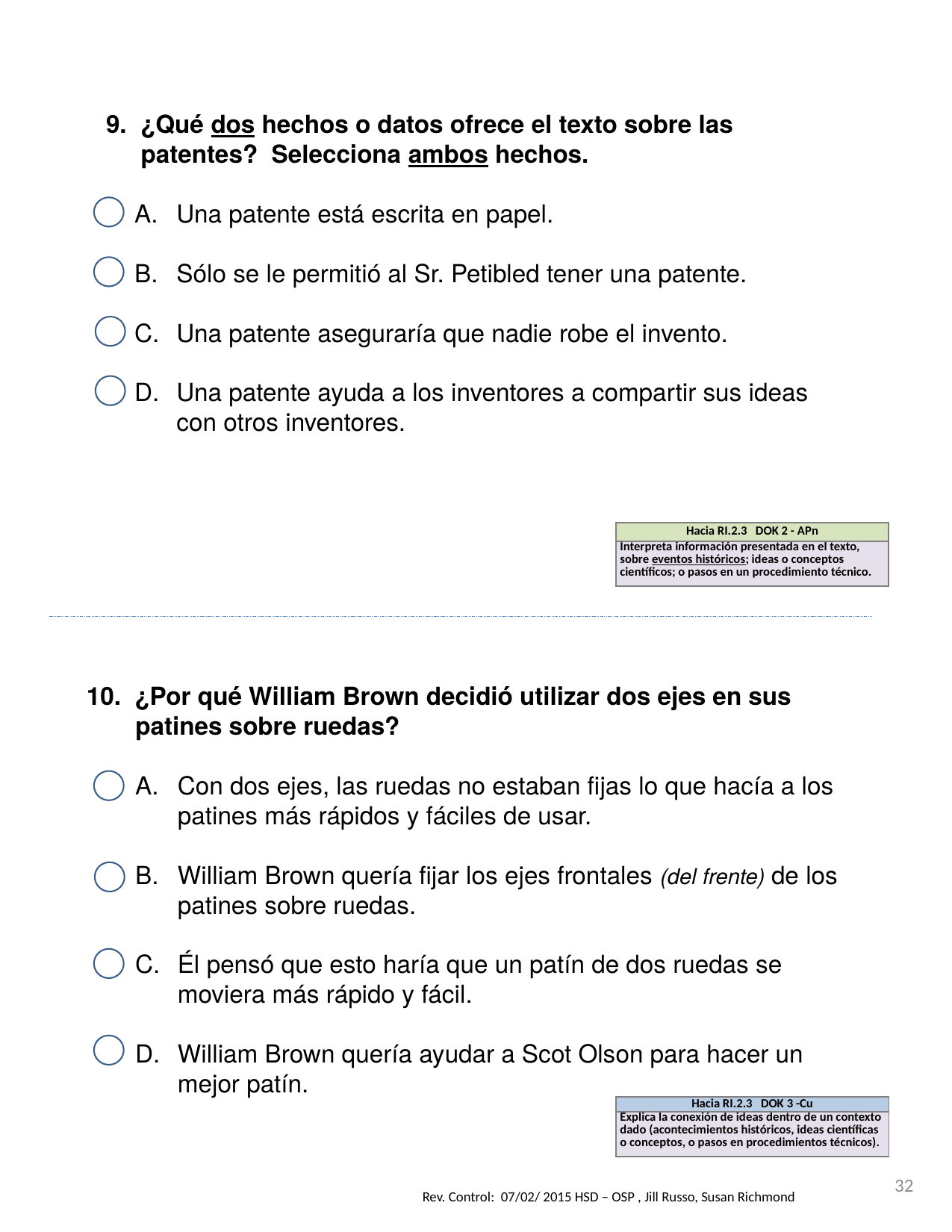

9.  ¿Qué dos hechos o datos ofrece el texto sobre las patentes?  Selecciona ambos hechos.

Una patente está escrita en papel.

Sólo se le permitió al Sr. Petibled tener una patente.

Una patente aseguraría que nadie robe el invento.

Una patente ayuda a los inventores a compartir sus ideas con otros inventores.

| Hacia RI.2.3 DOK 2 - APn |
| --- |
| Interpreta información presentada en el texto, sobre eventos históricos; ideas o conceptos científicos; o pasos en un procedimiento técnico. |
10.  ¿Por qué William Brown decidió utilizar dos ejes en sus patines sobre ruedas?

Con dos ejes, las ruedas no estaban fijas lo que hacía a los patines más rápidos y fáciles de usar.

William Brown quería fijar los ejes frontales (del frente) de los patines sobre ruedas.

Él pensó que esto haría que un patín de dos ruedas se moviera más rápido y fácil.

William Brown quería ayudar a Scot Olson para hacer un mejor patín.

| Hacia RI.2.3 DOK 3 -Cu |
| --- |
| Explica la conexión de ideas dentro de un contexto dado (acontecimientos históricos, ideas científicas o conceptos, o pasos en procedimientos técnicos). |
32